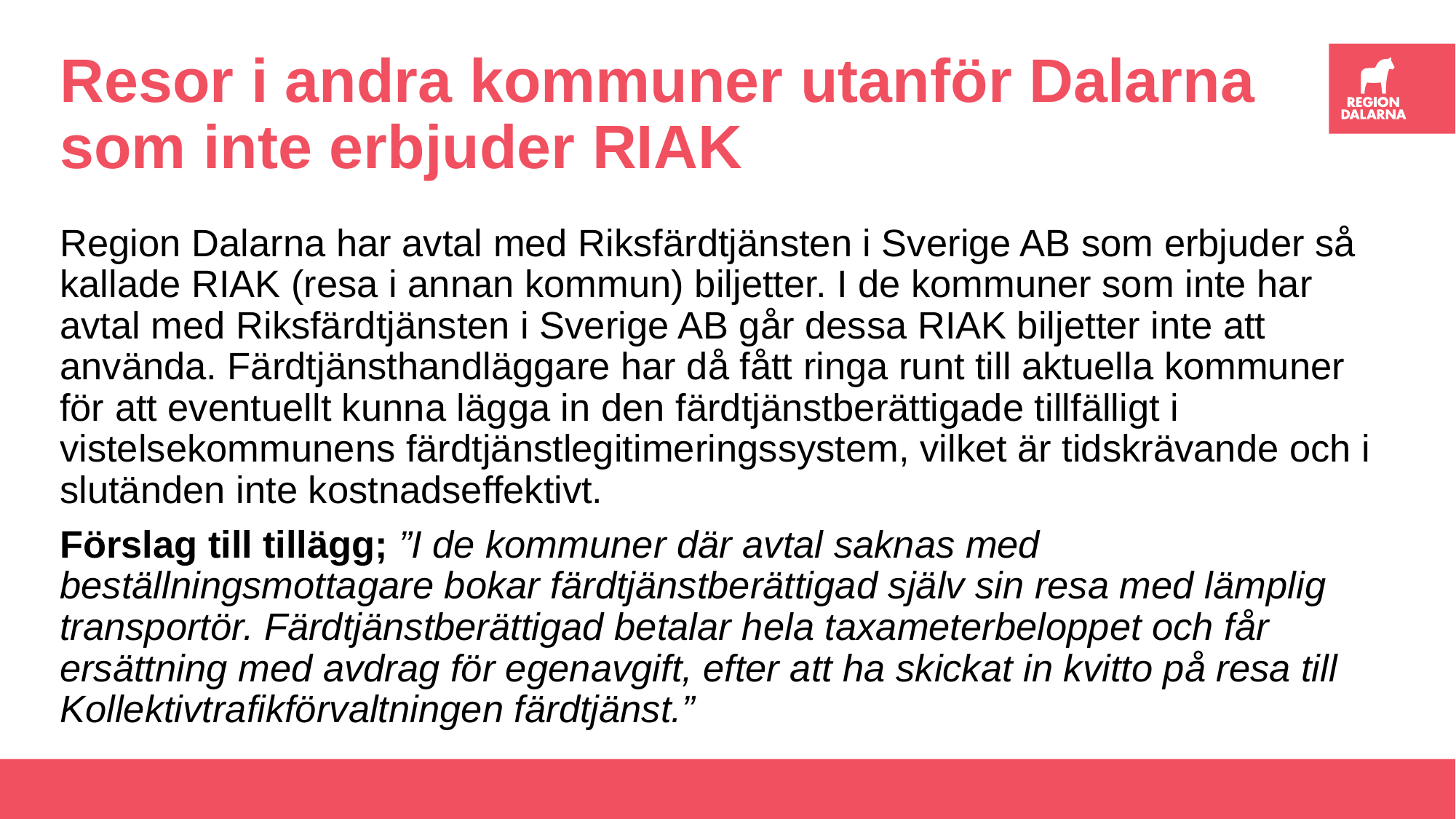

# Resor i andra kommuner utanför Dalarna som inte erbjuder RIAK
Region Dalarna har avtal med Riksfärdtjänsten i Sverige AB som erbjuder så kallade RIAK (resa i annan kommun) biljetter. I de kommuner som inte har avtal med Riksfärdtjänsten i Sverige AB går dessa RIAK biljetter inte att använda. Färdtjänsthandläggare har då fått ringa runt till aktuella kommuner för att eventuellt kunna lägga in den färdtjänstberättigade tillfälligt i vistelsekommunens färdtjänstlegitimeringssystem, vilket är tidskrävande och i slutänden inte kostnadseffektivt.
Förslag till tillägg; ”I de kommuner där avtal saknas med beställningsmottagare bokar färdtjänstberättigad själv sin resa med lämplig transportör. Färdtjänstberättigad betalar hela taxameterbeloppet och får ersättning med avdrag för egenavgift, efter att ha skickat in kvitto på resa till Kollektivtrafikförvaltningen färdtjänst.”